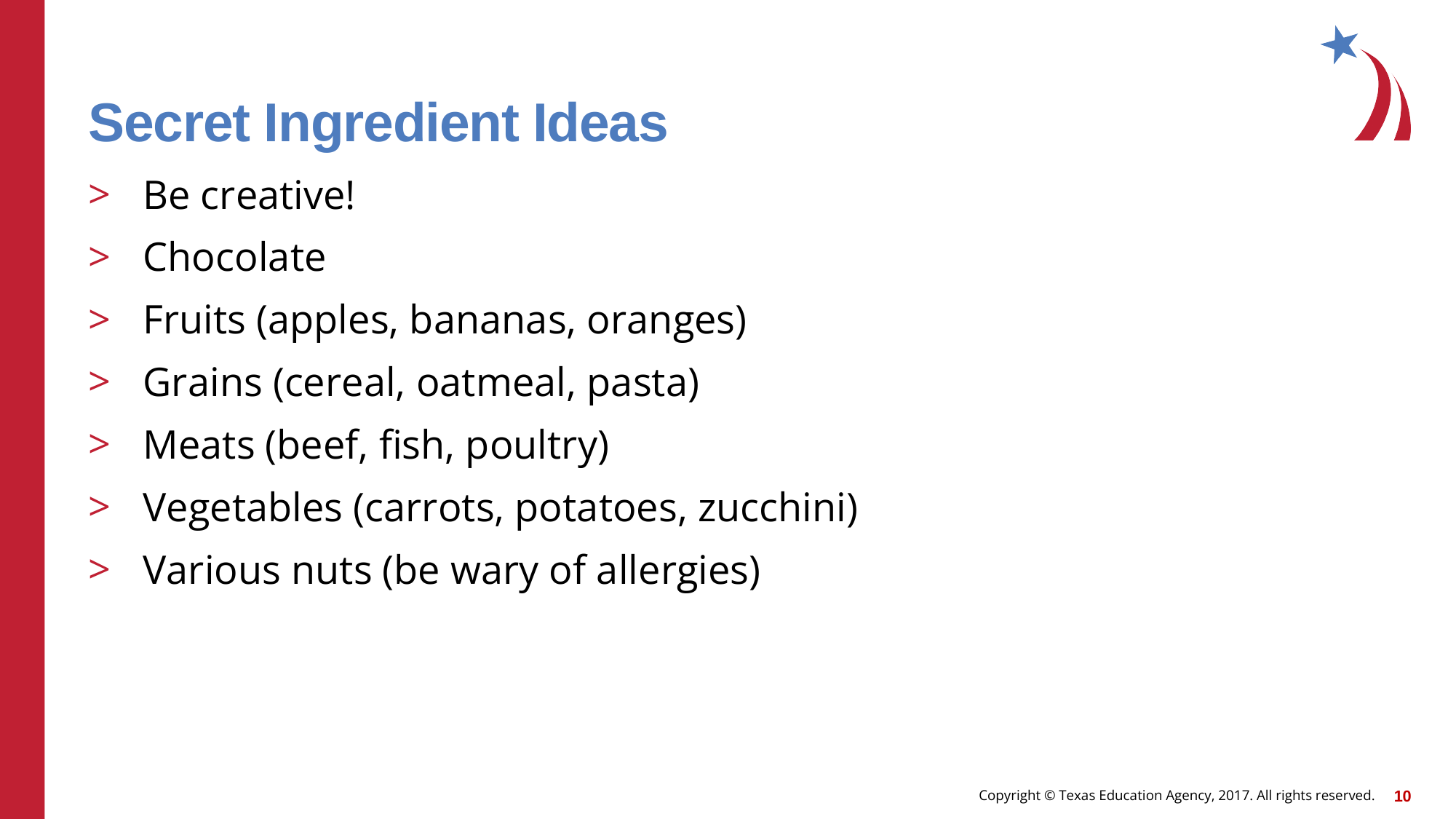

# Secret Ingredient Ideas
Be creative!
Chocolate
Fruits (apples, bananas, oranges)
Grains (cereal, oatmeal, pasta)
Meats (beef, fish, poultry)
Vegetables (carrots, potatoes, zucchini)
Various nuts (be wary of allergies)